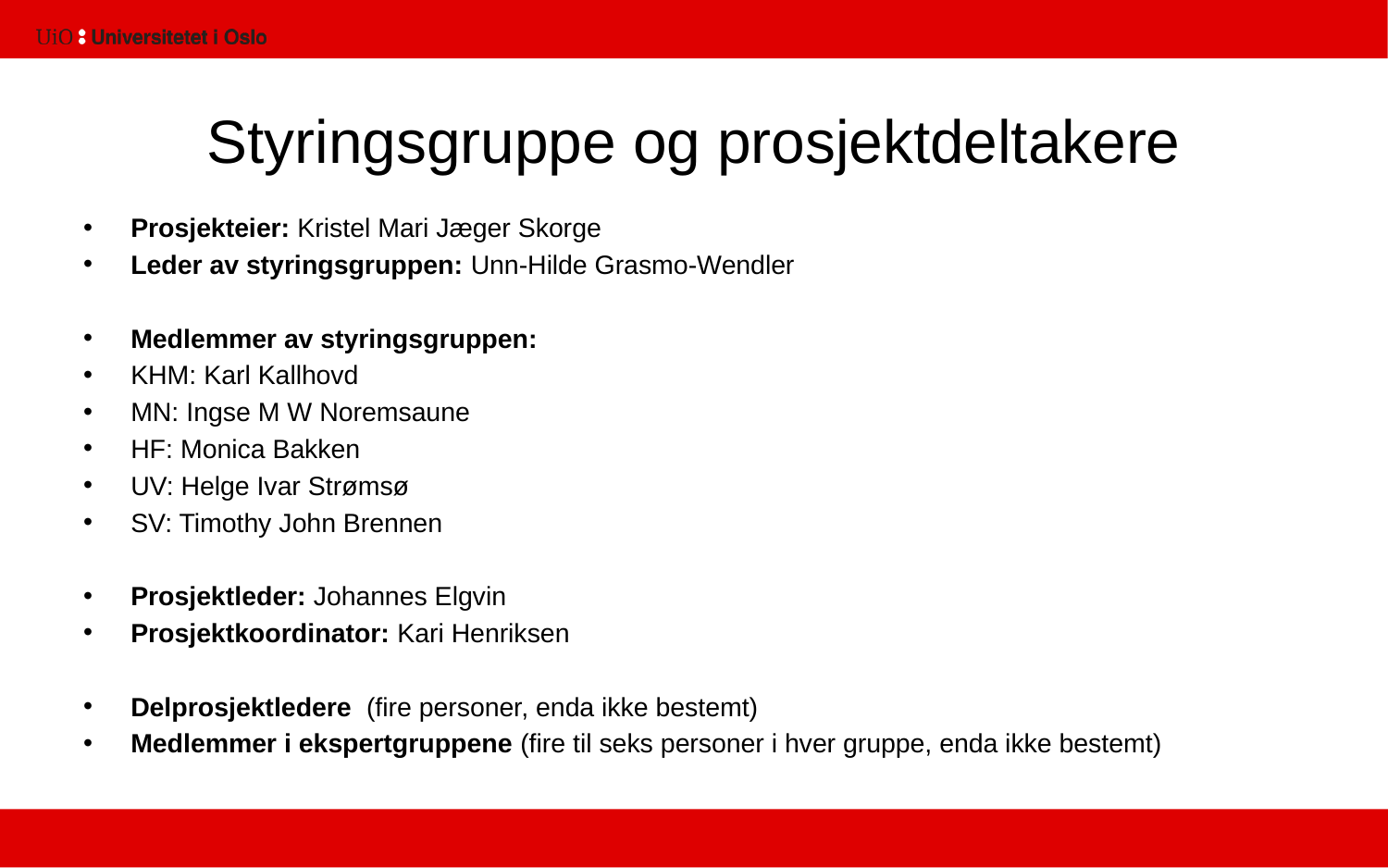

# Styringsgruppe og prosjektdeltakere
Prosjekteier: Kristel Mari Jæger Skorge
Leder av styringsgruppen: Unn-Hilde Grasmo-Wendler

Medlemmer av styringsgruppen:
KHM: Karl Kallhovd
MN: Ingse M W Noremsaune
HF: Monica Bakken
UV: Helge Ivar Strømsø
SV: Timothy John Brennen

Prosjektleder: Johannes Elgvin
Prosjektkoordinator: Kari Henriksen

Delprosjektledere  (fire personer, enda ikke bestemt)
Medlemmer i ekspertgruppene (fire til seks personer i hver gruppe, enda ikke bestemt)